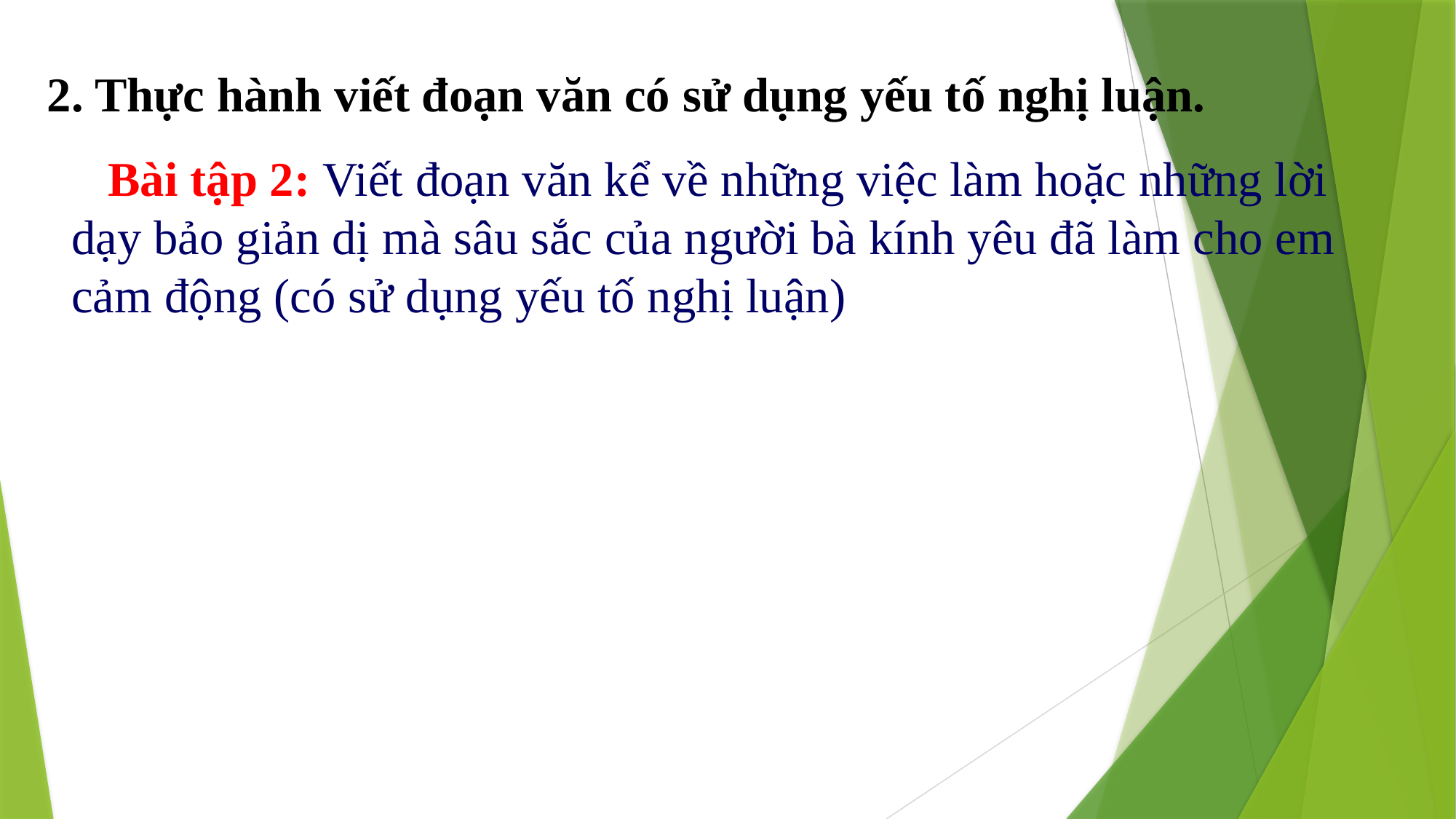

2. Thực hành viết đoạn văn có sử dụng yếu tố nghị luận.
   Bài tập 2: Viết đoạn văn kể về những việc làm hoặc những lời dạy bảo giản dị mà sâu sắc của người bà kính yêu đã làm cho em cảm động (có sử dụng yếu tố nghị luận)